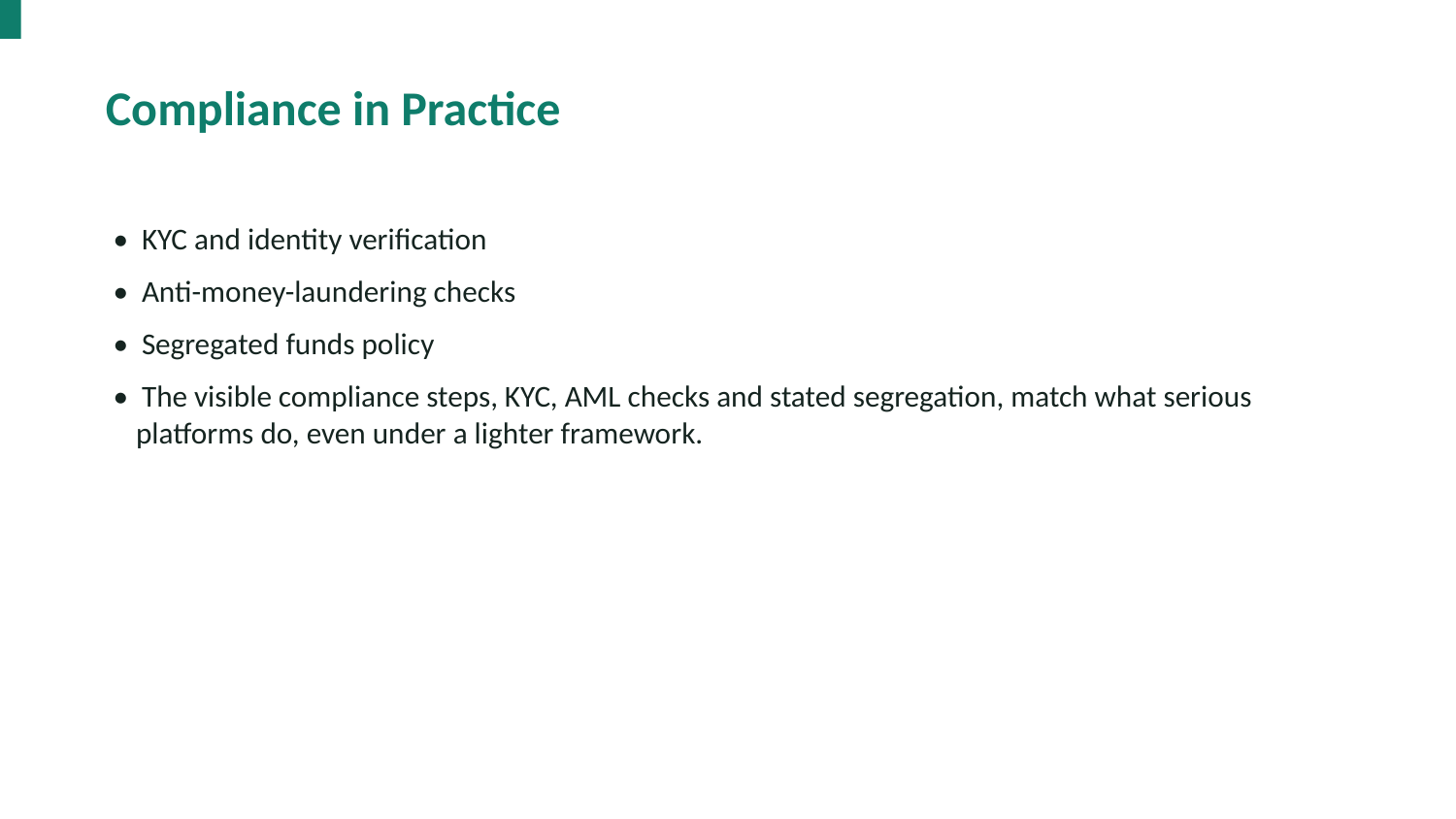

Compliance in Practice
•  KYC and identity verification
•  Anti-money-laundering checks
•  Segregated funds policy
•  The visible compliance steps, KYC, AML checks and stated segregation, match what serious platforms do, even under a lighter framework.